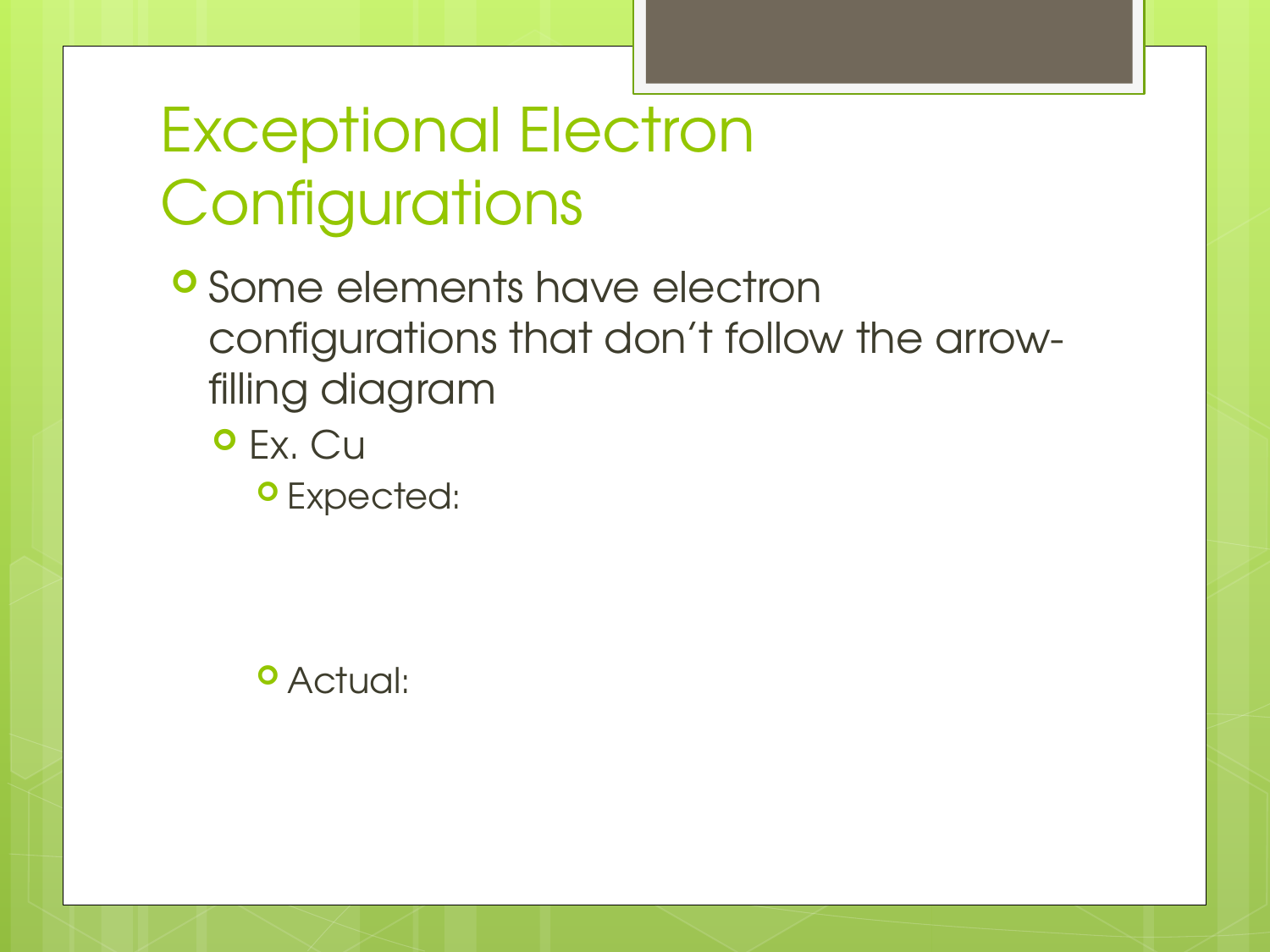

# Exceptional Electron Configurations
Some elements have electron configurations that don’t follow the arrow-filling diagram
Ex. Cu
Expected:

Actual: